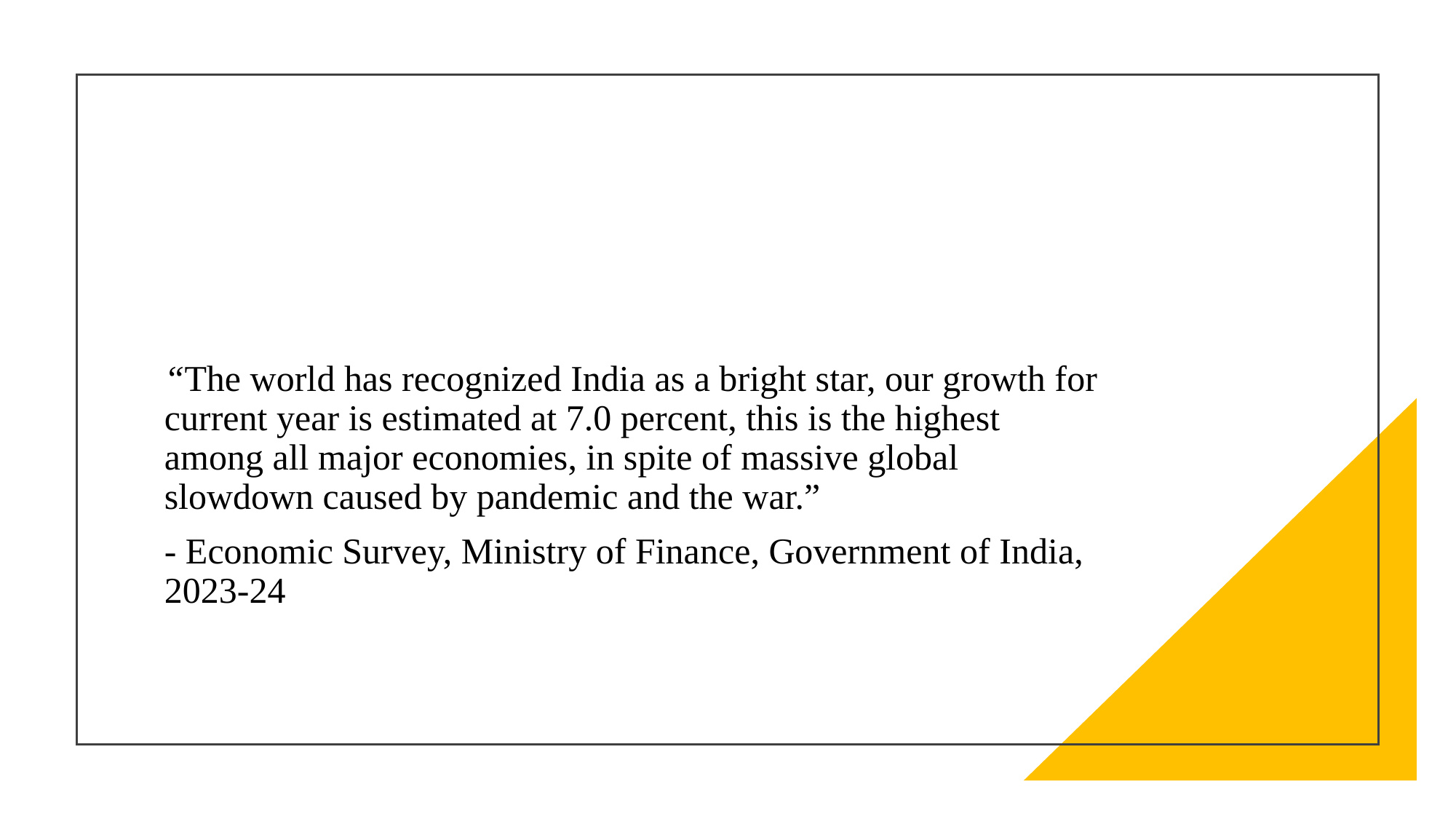

“The world has recognized India as a bright star, our growth for current year is estimated at 7.0 percent, this is the highest among all major economies, in spite of massive global slowdown caused by pandemic and the war.”
- Economic Survey, Ministry of Finance, Government of India, 2023-24